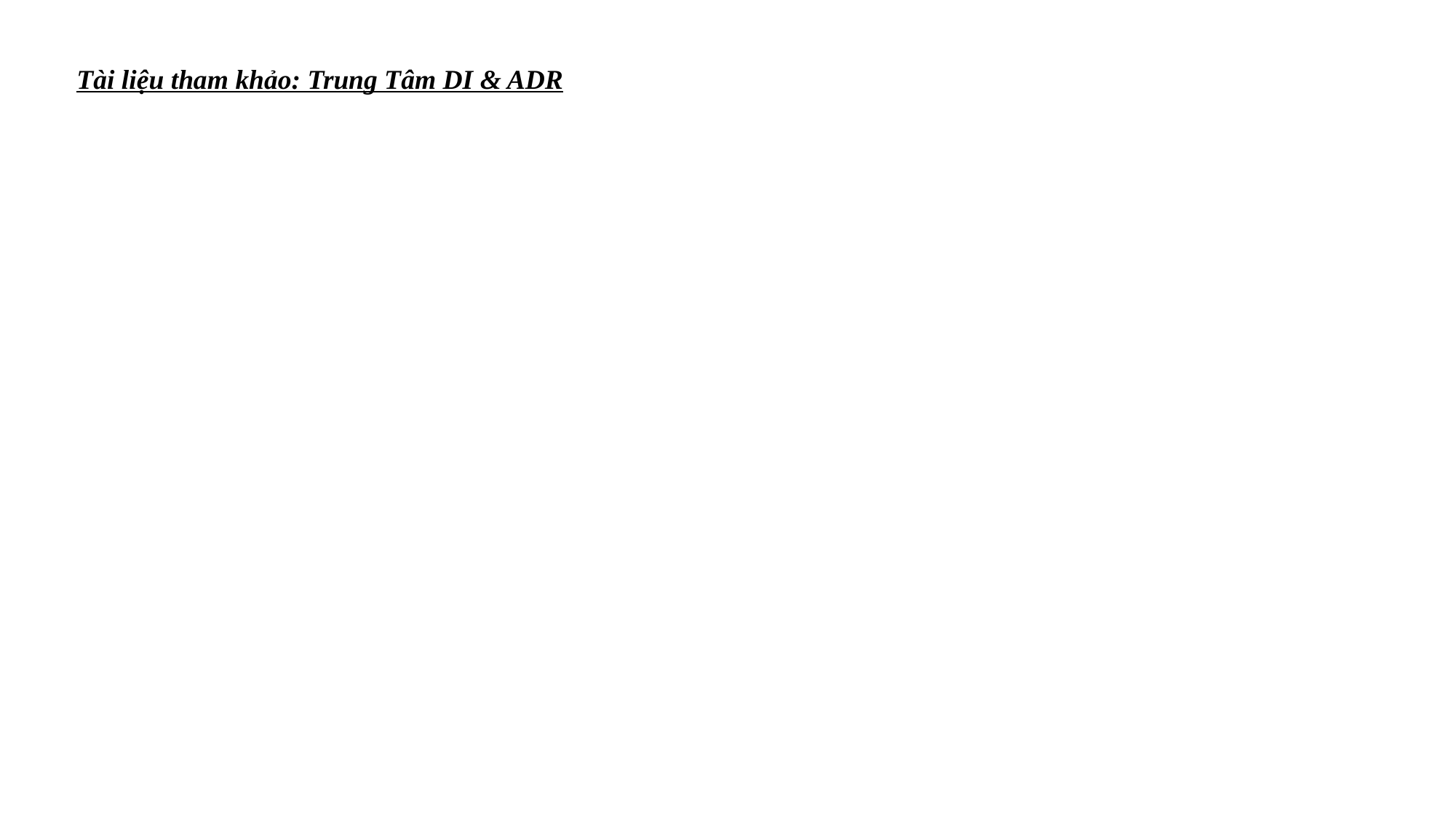

Tài liệu tham khảo: Trung Tâm DI & ADR